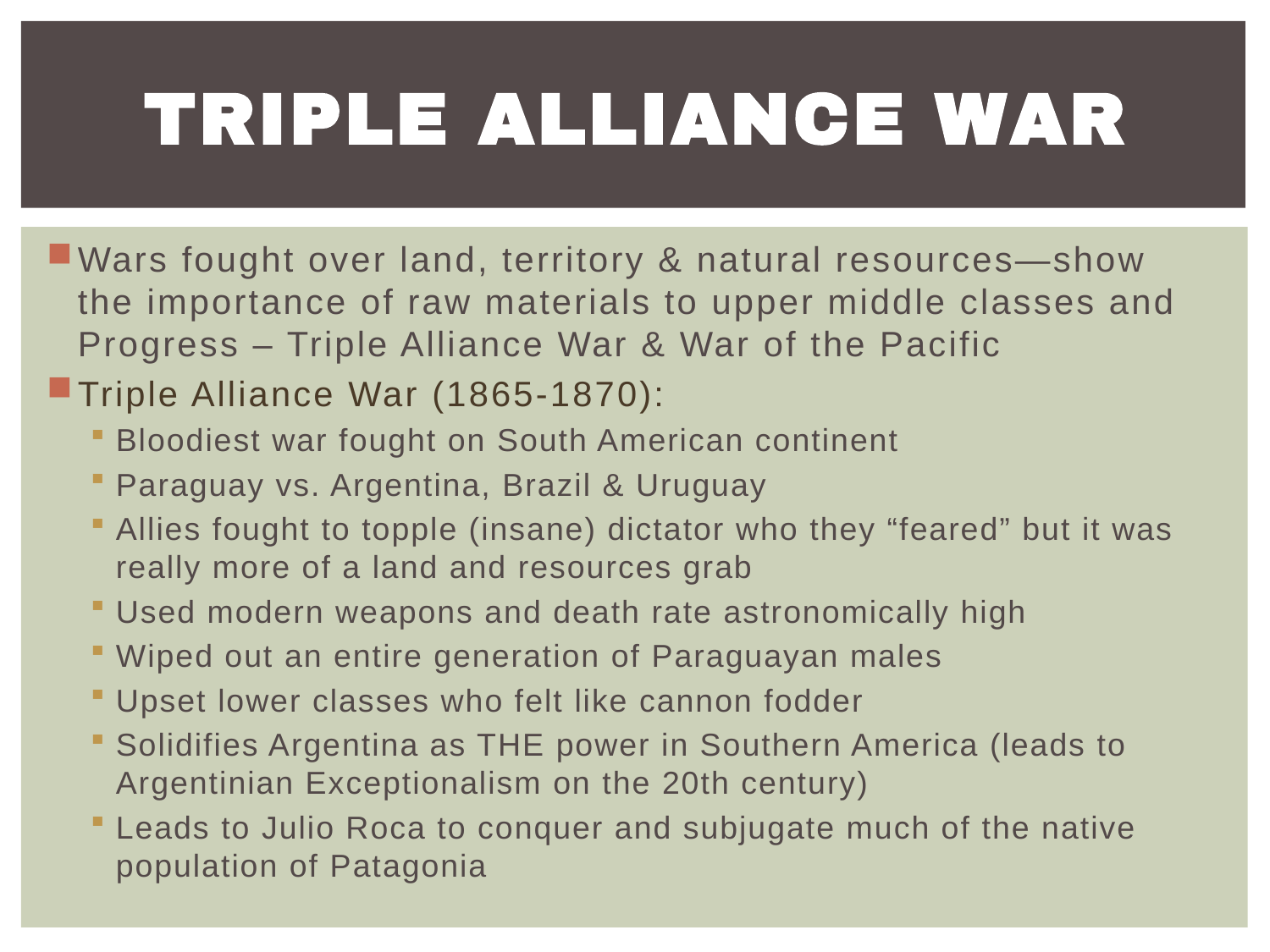

# Triple Alliance War
Wars fought over land, territory & natural resources—show the importance of raw materials to upper middle classes and Progress – Triple Alliance War & War of the Pacific
Triple Alliance War (1865-1870):
Bloodiest war fought on South American continent
Paraguay vs. Argentina, Brazil & Uruguay
Allies fought to topple (insane) dictator who they “feared” but it was really more of a land and resources grab
Used modern weapons and death rate astronomically high
Wiped out an entire generation of Paraguayan males
Upset lower classes who felt like cannon fodder
Solidifies Argentina as THE power in Southern America (leads to Argentinian Exceptionalism on the 20th century)
Leads to Julio Roca to conquer and subjugate much of the native population of Patagonia